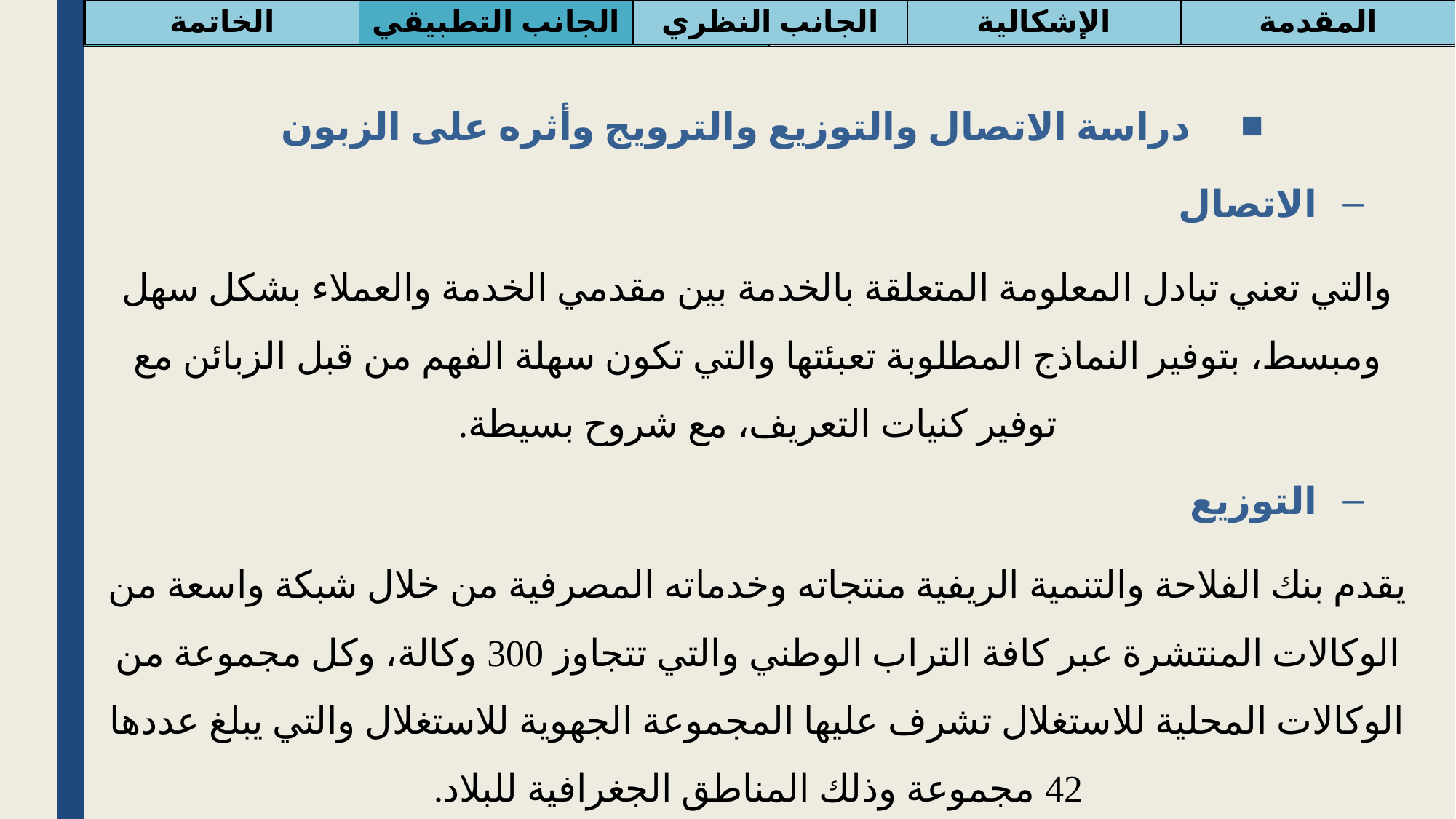

| الخاتمة | الجانب التطبيقي | الجانب النظري | الإشكالية | المقدمة |
| --- | --- | --- | --- | --- |
| الجانب النظري | الجانب التطبيقي |
| --- | --- |
دراسة الاتصال والتوزيع والترويج وأثره على الزبون
الاتصال
والتي تعني تبادل المعلومة المتعلقة بالخدمة بين مقدمي الخدمة والعملاء بشكل سهل ومبسط، بتوفير النماذج المطلوبة تعبئتها والتي تكون سهلة الفهم من قبل الزبائن مع توفير كنيات التعريف، مع شروح بسيطة.
التوزيع
يقدم بنك الفلاحة والتنمية الريفية منتجاته وخدماته المصرفية من خلال شبكة واسعة من الوكالات المنتشرة عبر كافة التراب الوطني والتي تتجاوز 300 وكالة، وكل مجموعة من الوكالات المحلية للاستغلال تشرف عليها المجموعة الجهوية للاستغلال والتي يبلغ عددها 42 مجموعة وذلك المناطق الجغرافية للبلاد.